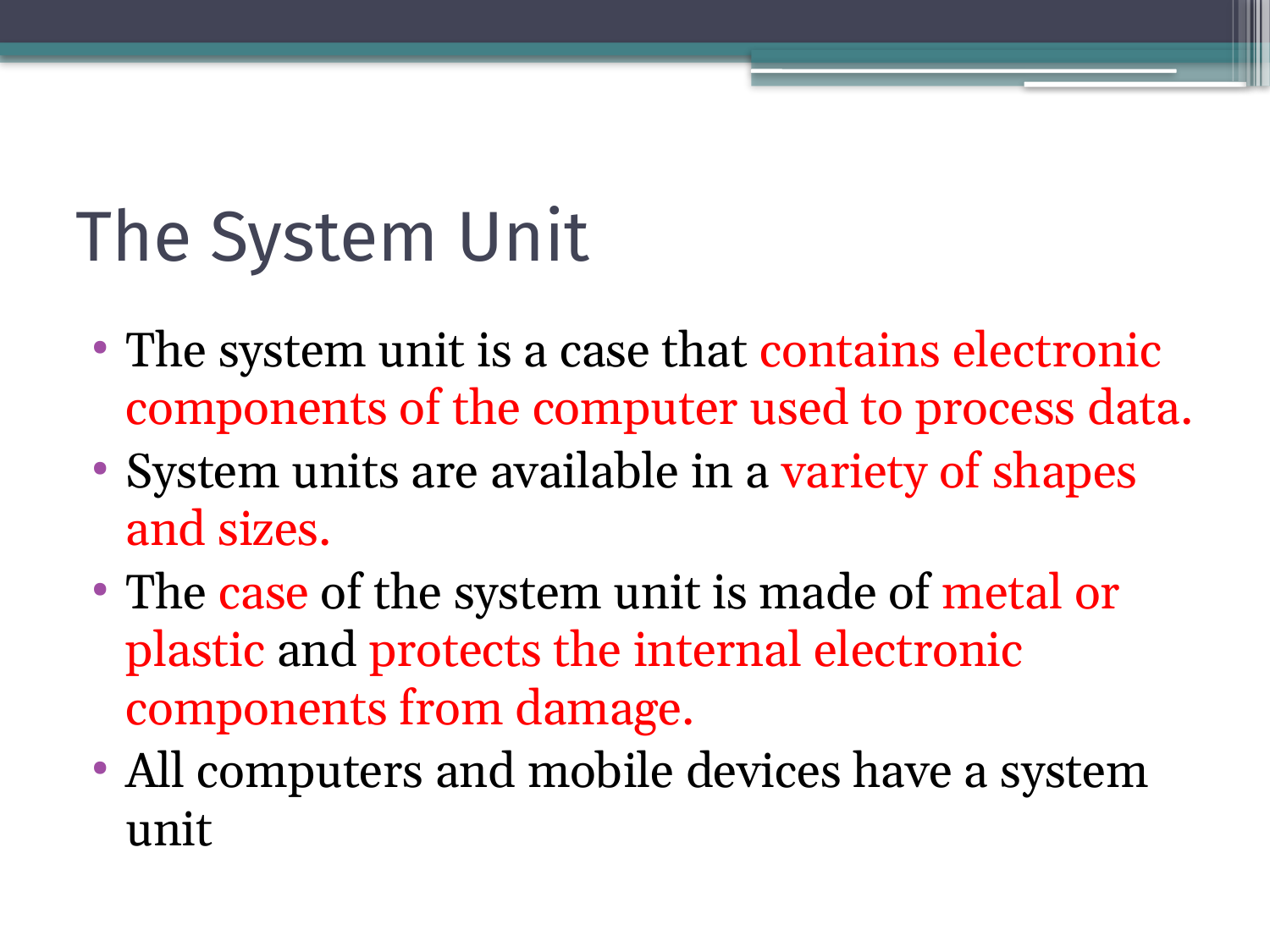

# The System Unit
The system unit is a case that contains electronic components of the computer used to process data.
System units are available in a variety of shapes and sizes.
The case of the system unit is made of metal or plastic and protects the internal electronic components from damage.
All computers and mobile devices have a system unit